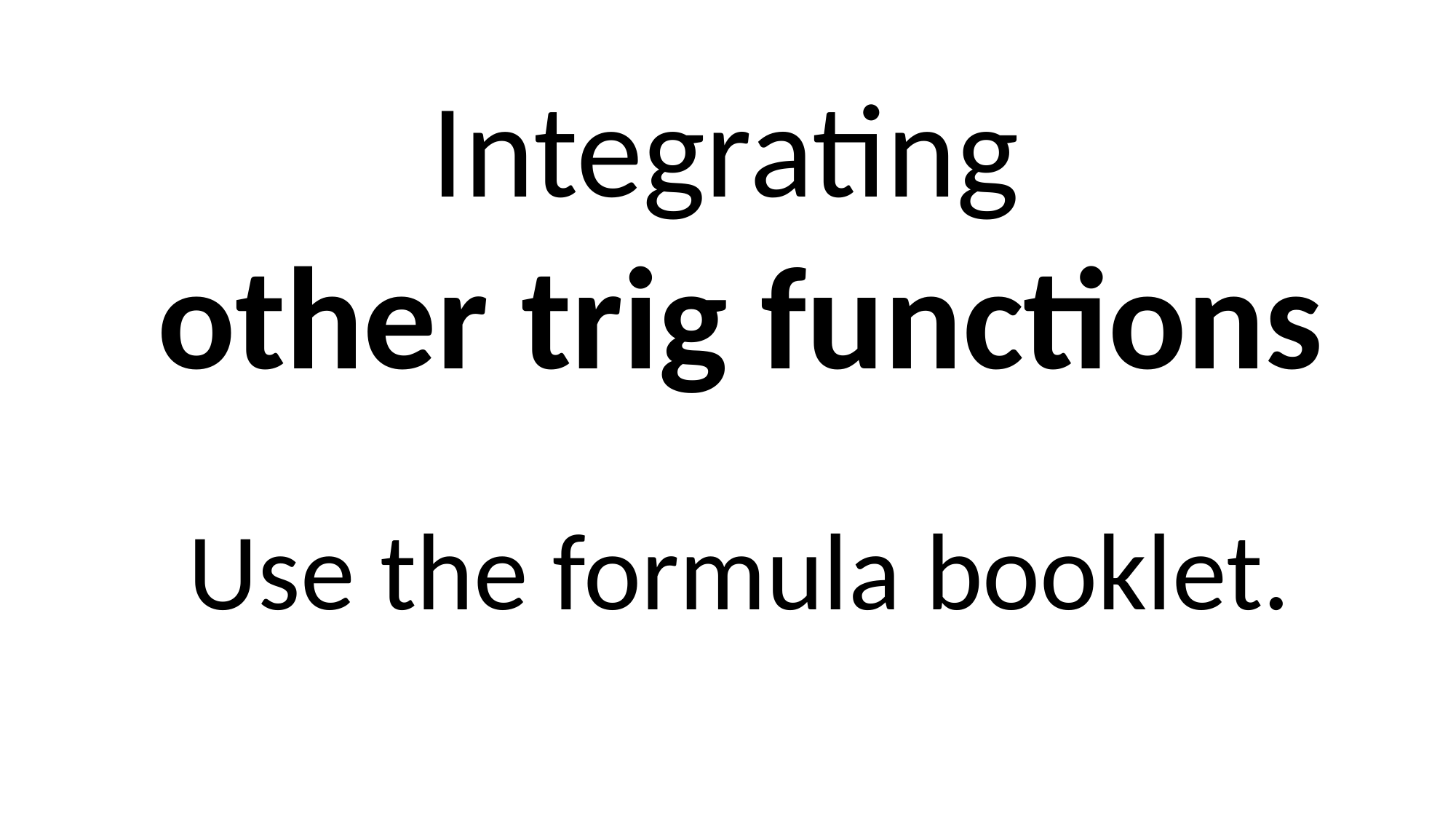

Integrating
other trig functions
Use the formula booklet.